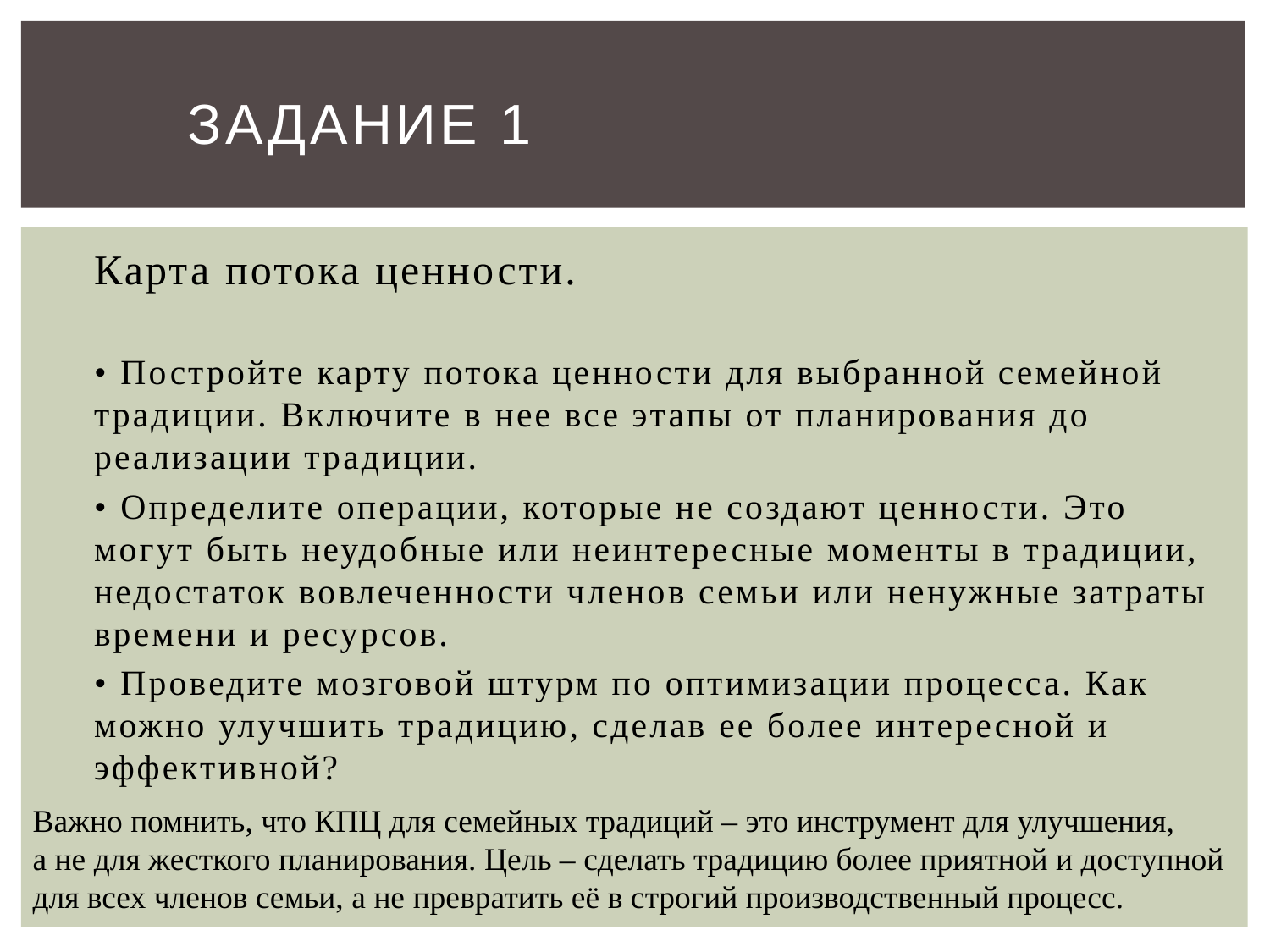

# Задание 1
Карта потока ценности.

• Постройте карту потока ценности для выбранной семейной традиции. Включите в нее все этапы от планирования до реализации традиции.
• Определите операции, которые не создают ценности. Это могут быть неудобные или неинтересные моменты в традиции, недостаток вовлеченности членов семьи или ненужные затраты времени и ресурсов.
• Проведите мозговой штурм по оптимизации процесса. Как можно улучшить традицию, сделав ее более интересной и эффективной?

Важно помнить, что КПЦ для семейных традиций – это инструмент для улучшения,
а не для жесткого планирования. Цель – сделать традицию более приятной и доступной
для всех членов семьи, а не превратить её в строгий производственный процесс.